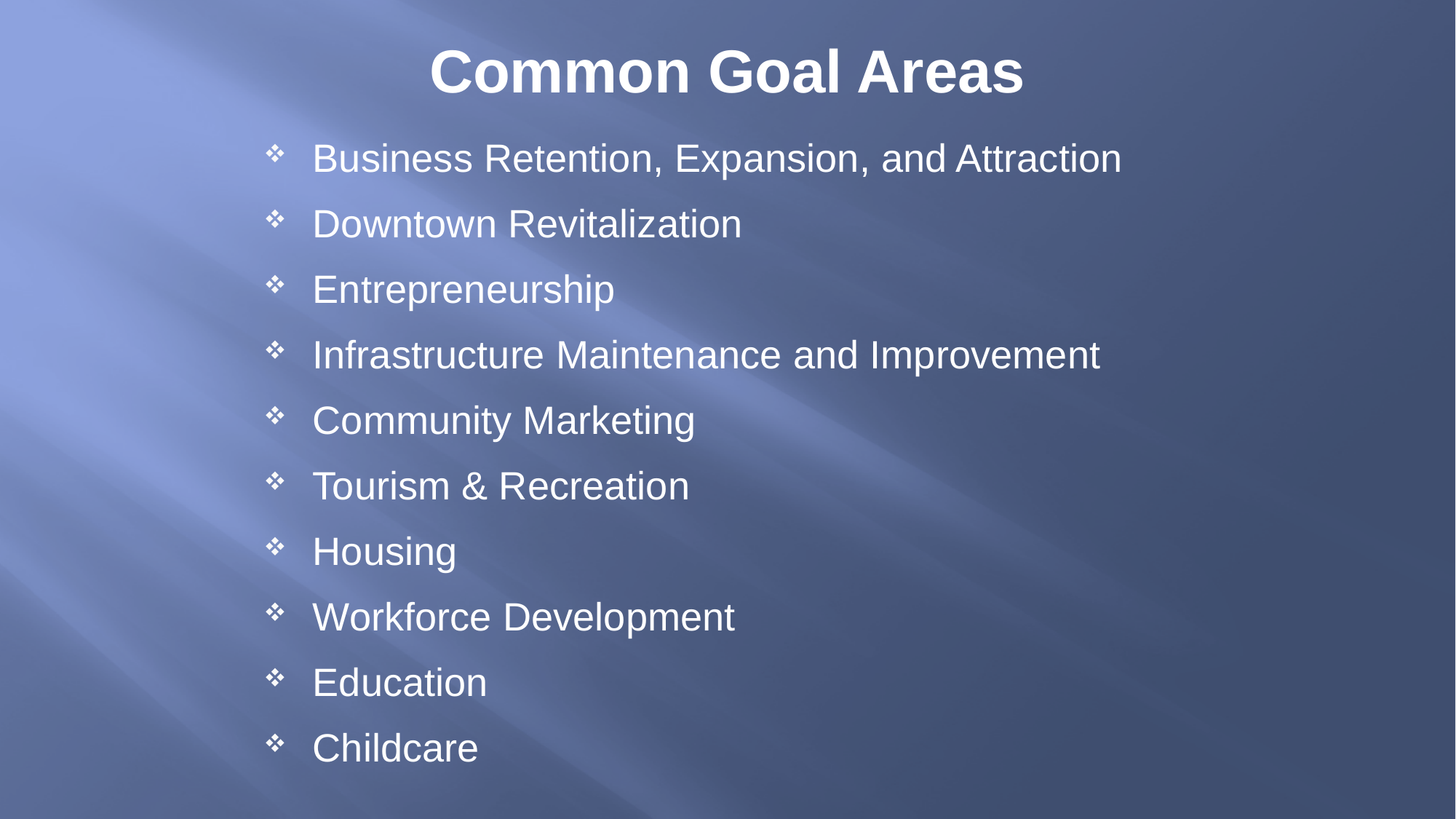

# Common Goal Areas
Business Retention, Expansion, and Attraction
Downtown Revitalization
Entrepreneurship
Infrastructure Maintenance and Improvement
Community Marketing
Tourism & Recreation
Housing
Workforce Development
Education
Childcare